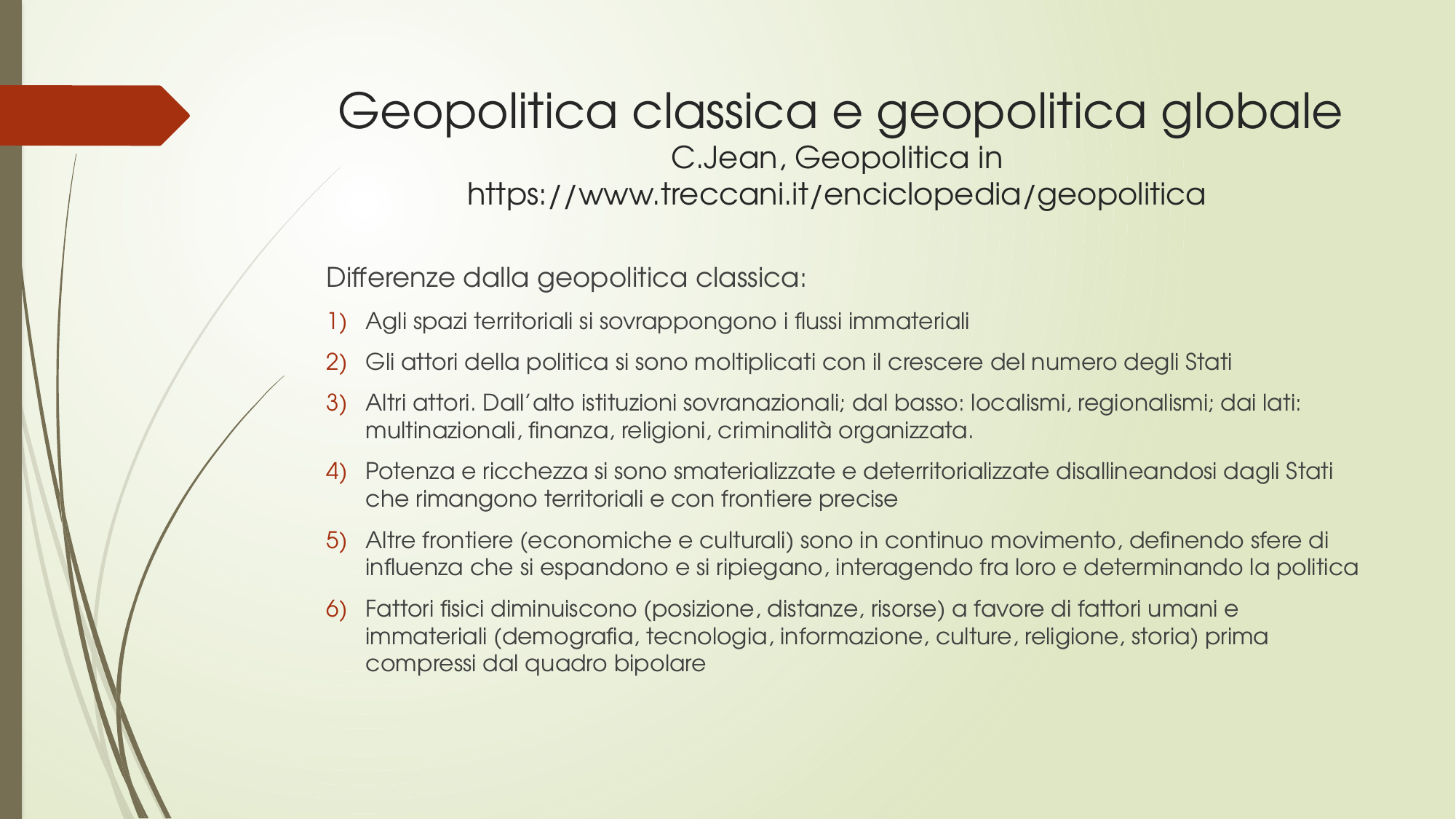

# Geopolitica classica e geopolitica globale C.Jean, Geopolitica in  https://www.treccani.it/enciclopedia/geopolitica
Differenze dalla geopolitica classica:
Agli spazi territoriali si sovrappongono i flussi immateriali
Gli attori della politica si sono moltiplicati con il crescere del numero degli Stati
Altri attori. Dall’alto istituzioni sovranazionali; dal basso: localismi, regionalismi; dai lati: multinazionali, finanza, religioni, criminalità organizzata.
Potenza e ricchezza si sono smaterializzate e deterritorializzate disallineandosi dagli Stati che rimangono territoriali e con frontiere precise
Altre frontiere (economiche e culturali) sono in continuo movimento, definendo sfere di influenza che si espandono e si ripiegano, interagendo fra loro e determinando la politica
Fattori fisici diminuiscono (posizione, distanze, risorse) a favore di fattori umani e immateriali (demografia, tecnologia, informazione, culture, religione, storia) prima compressi dal quadro bipolare